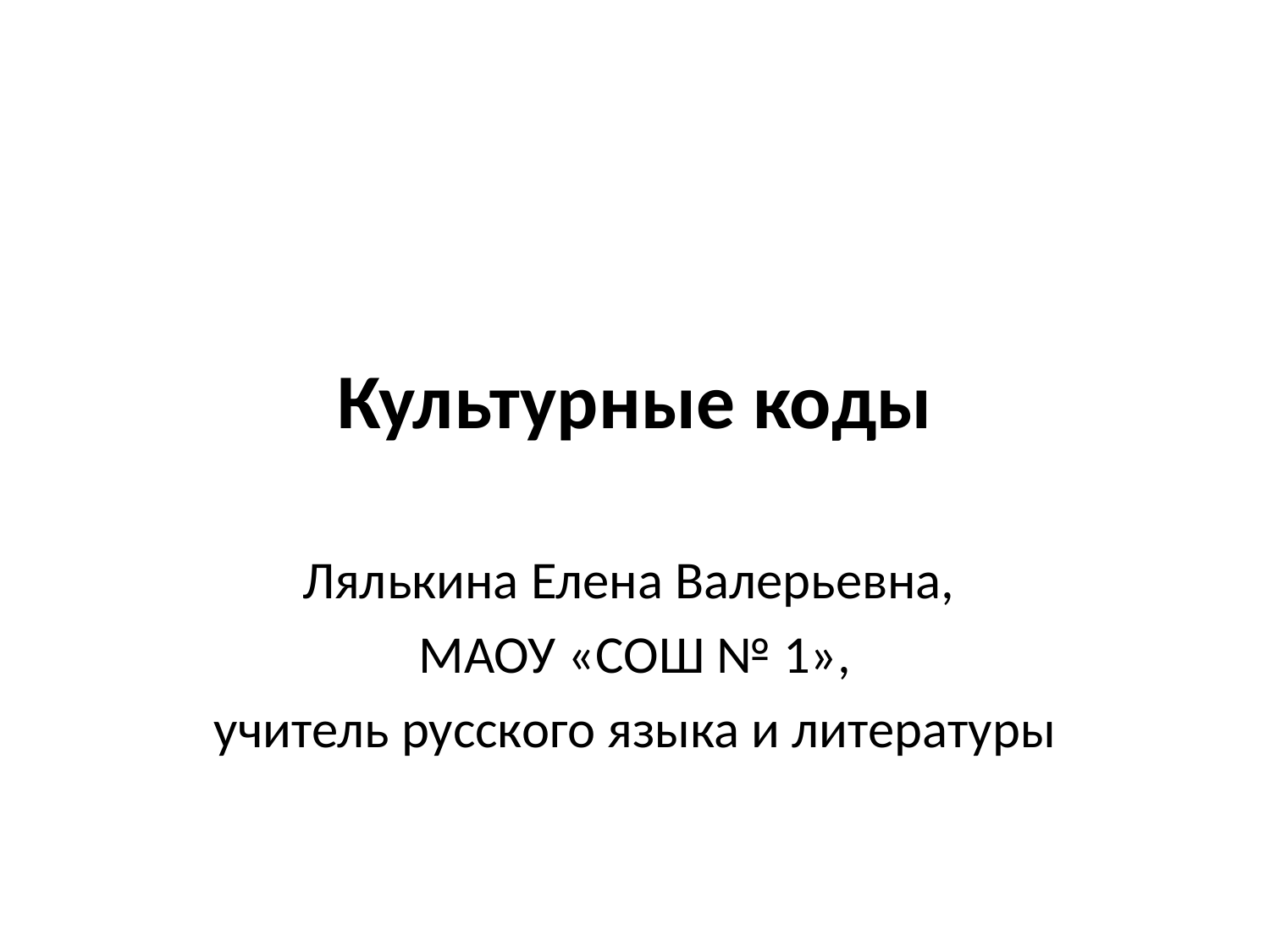

# Культурные коды
Лялькина Елена Валерьевна,
МАОУ «СОШ № 1»,
учитель русского языка и литературы